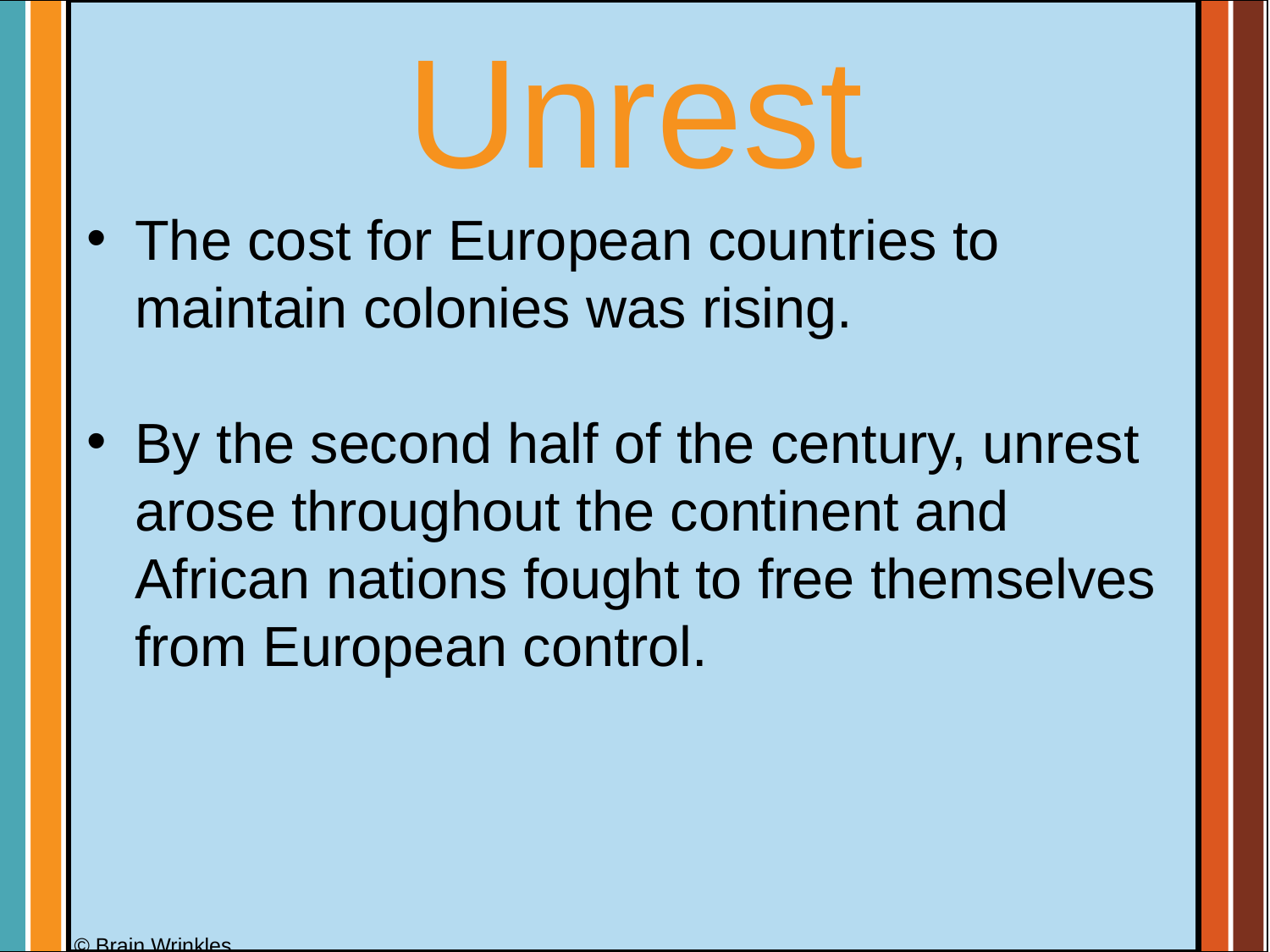

Unrest
The cost for European countries to maintain colonies was rising.

By the second half of the century, unrest arose throughout the continent and African nations fought to free themselves from European control.

© Brain Wrinkles